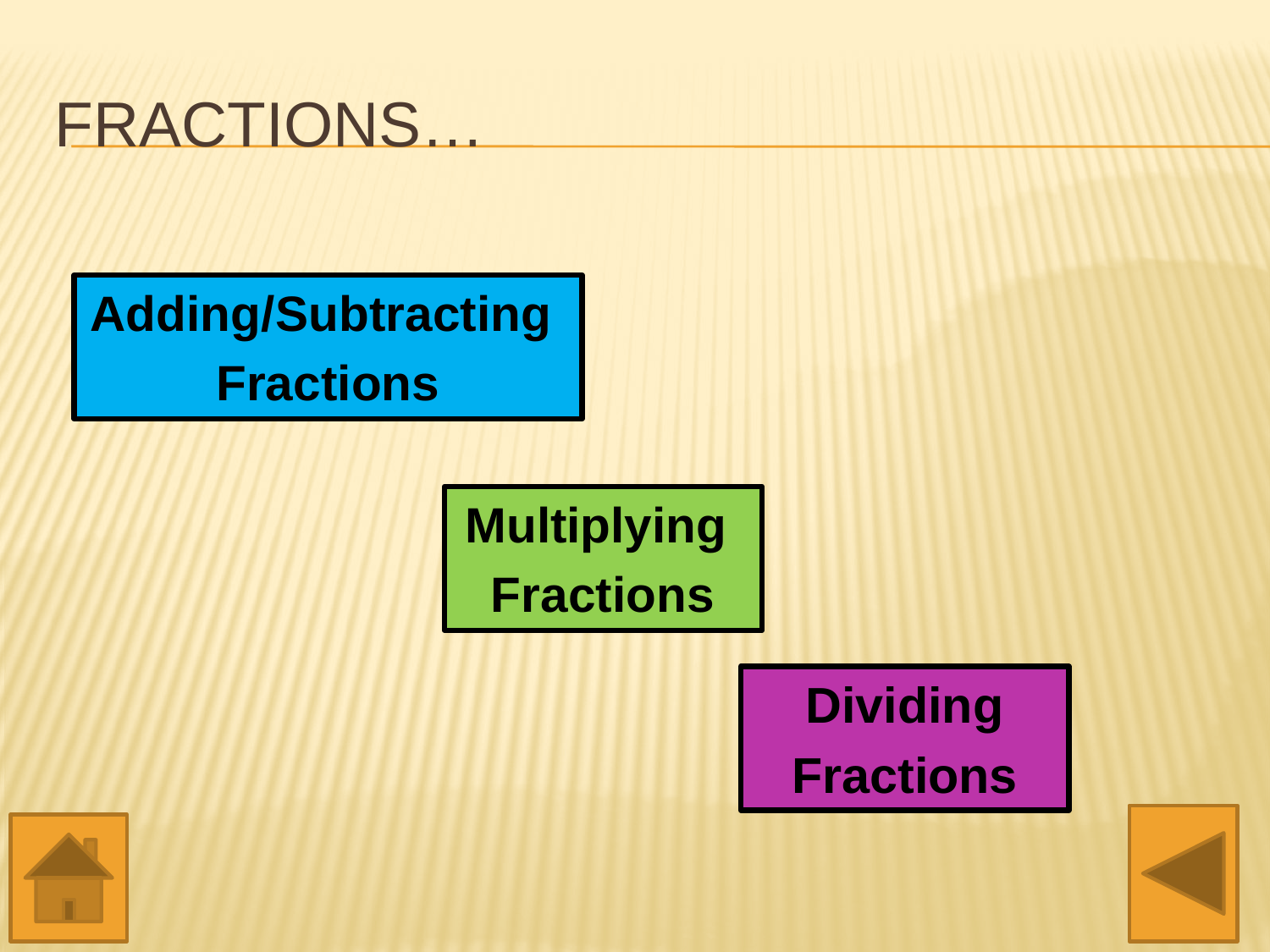

# Fractions…

Adding/Subtracting
Fractions
Multiplying
Fractions

Dividing
Fractions